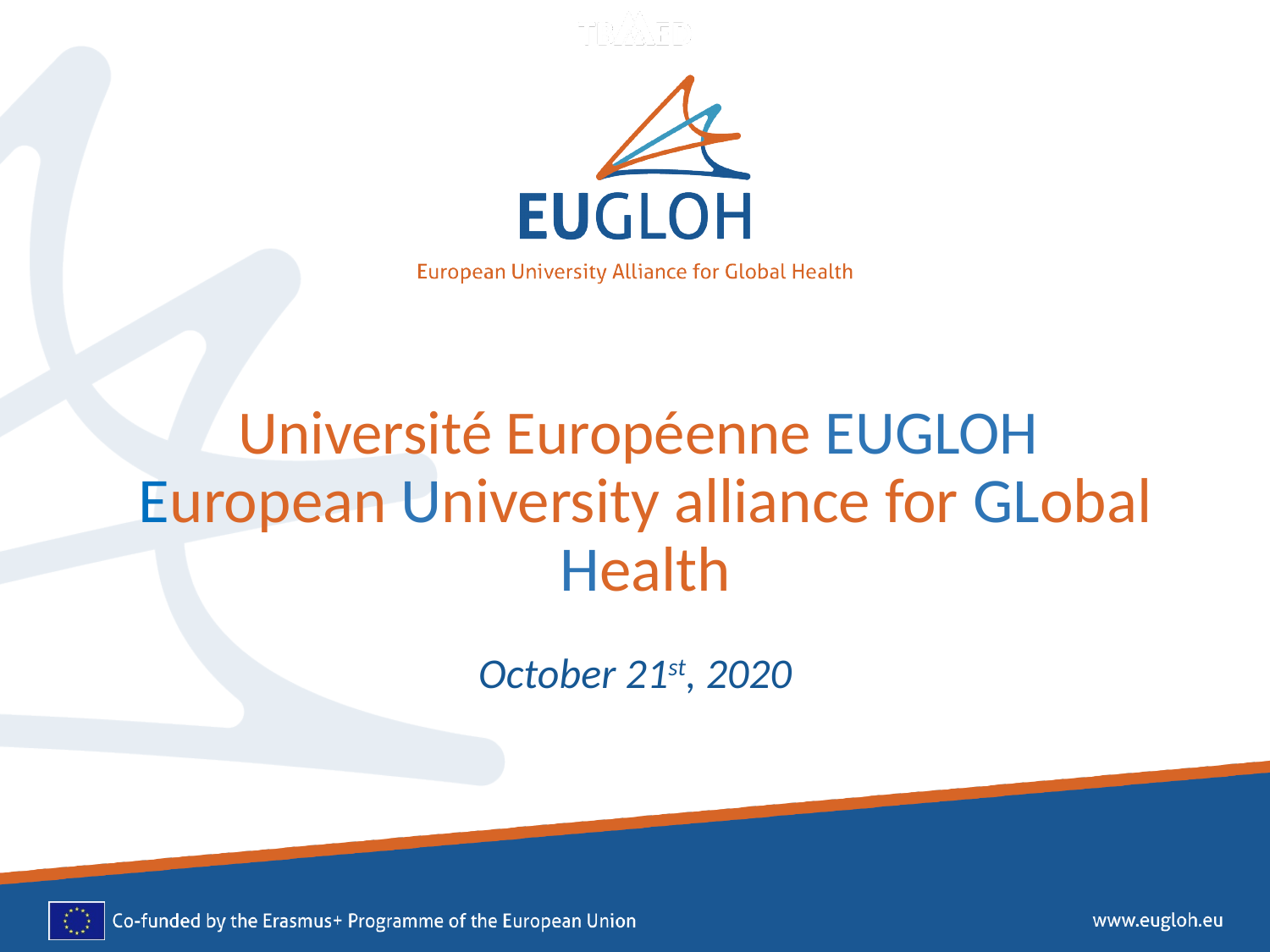

# Université Européenne EUGLOH European University alliance for GLobal Health
October 21st, 2020